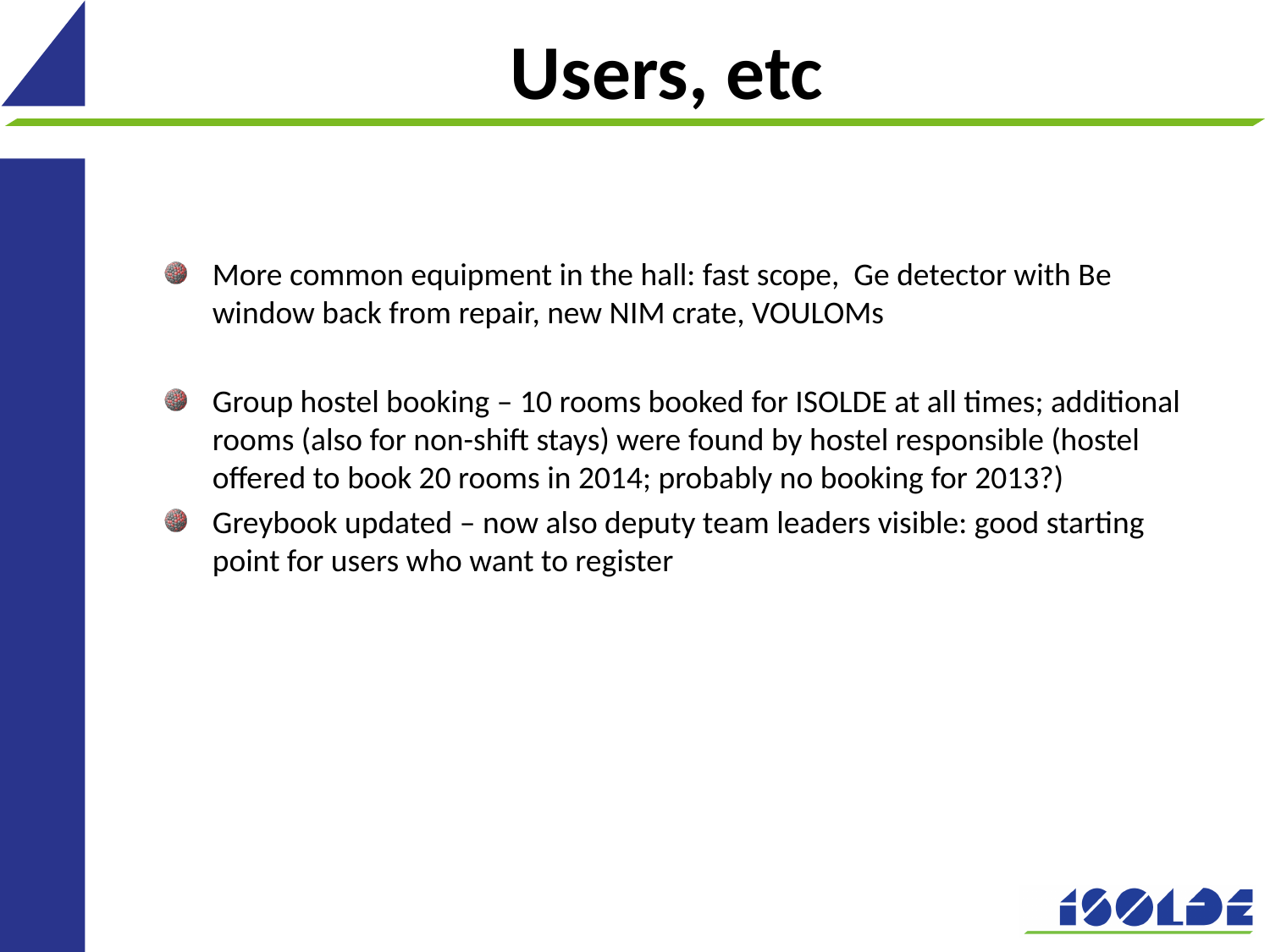

# Users, etc
More common equipment in the hall: fast scope,  Ge detector with Be window back from repair, new NIM crate, VOULOMs

Group hostel booking – 10 rooms booked for ISOLDE at all times; additional rooms (also for non-shift stays) were found by hostel responsible (hostel offered to book 20 rooms in 2014; probably no booking for 2013?)
Greybook updated – now also deputy team leaders visible: good starting point for users who want to register

16